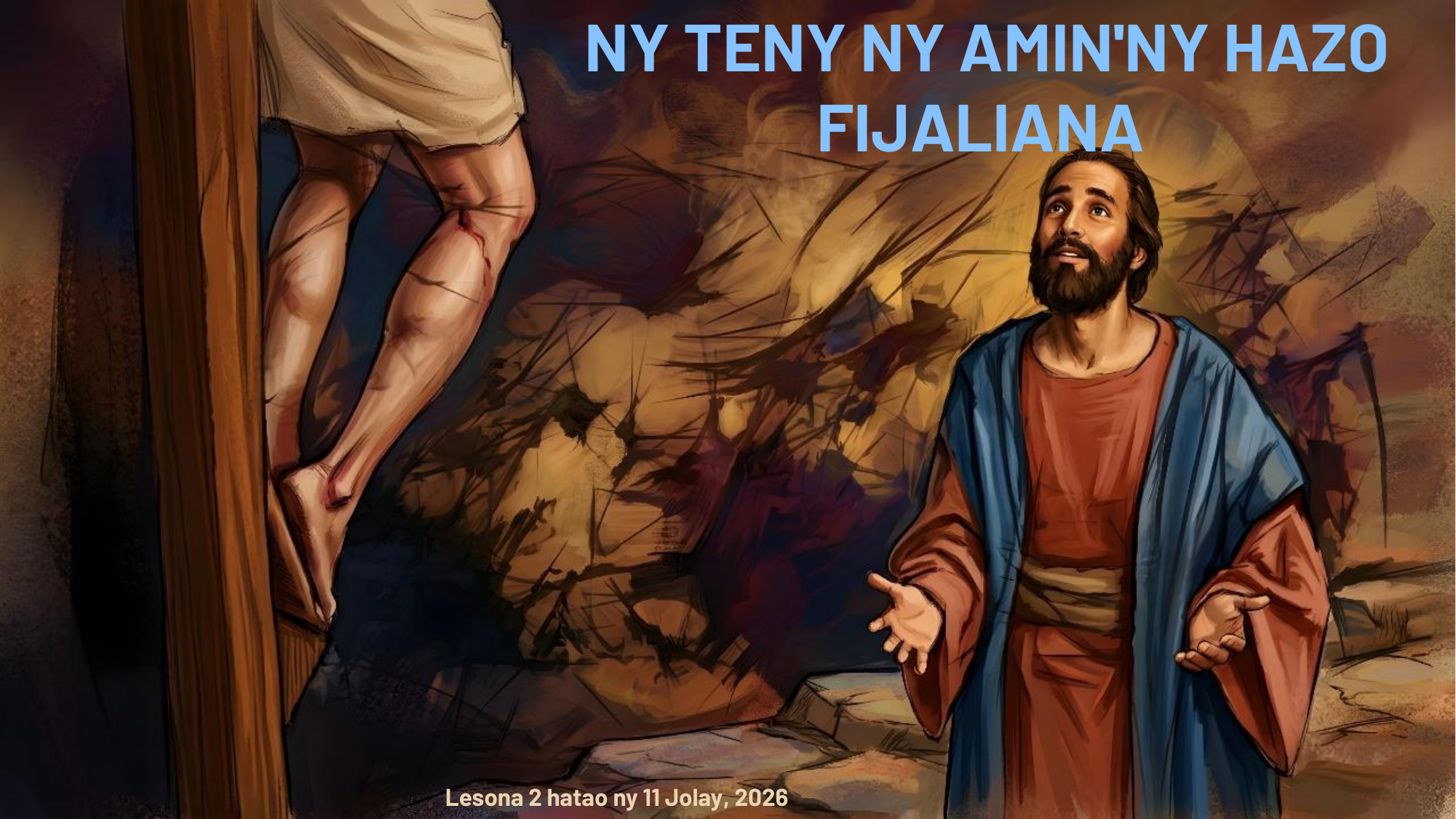

NY TENY NY AMIN'NY HAZO FIJALIANA
Lesona 2 hatao ny 11 Jolay, 2026